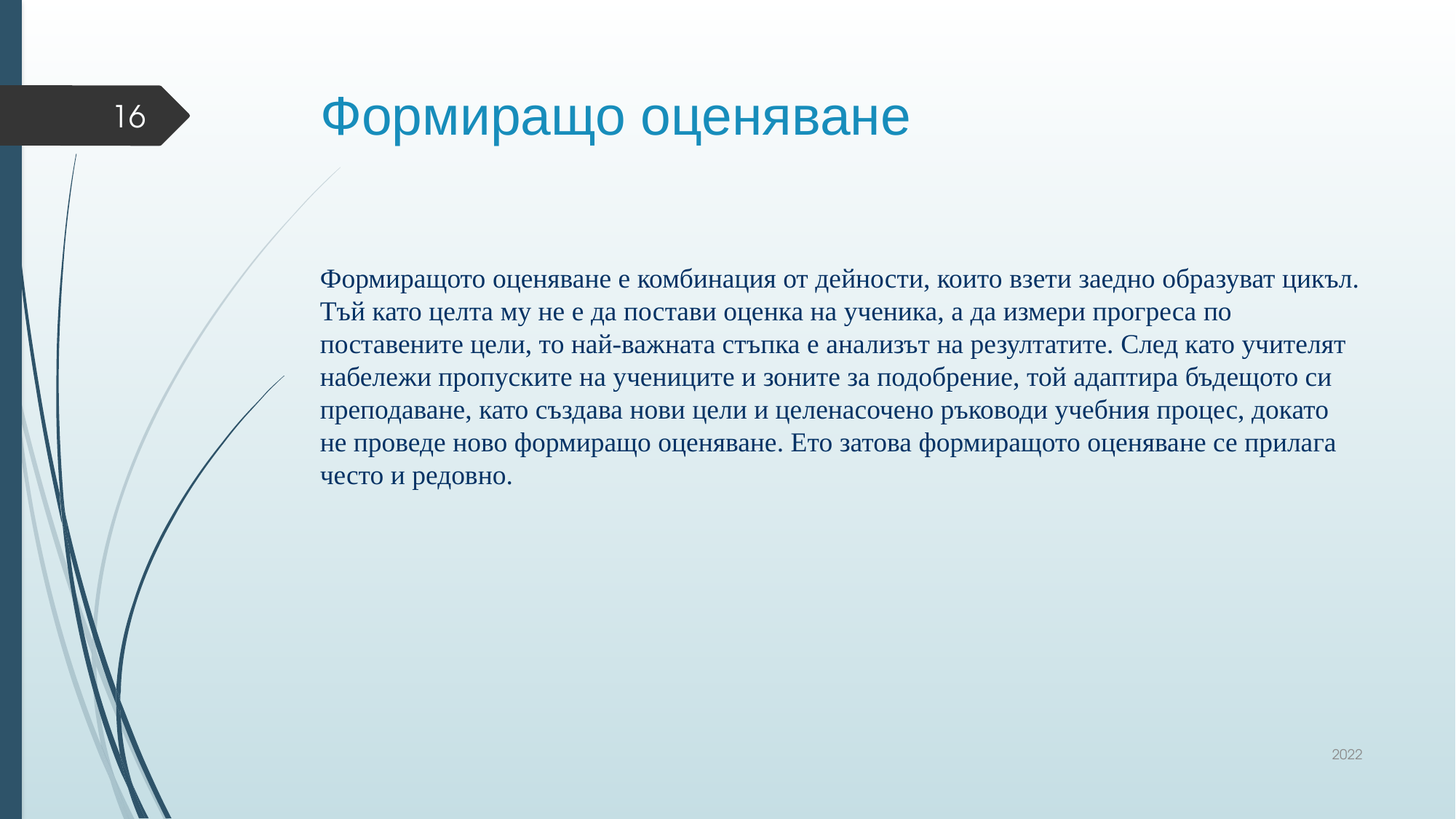

# Формиращо оценяване
16
Формиращото оценяване е комбинация от дейности, които взети заедно образуват цикъл. Тъй като целта му не е да постави оценка на ученика, а да измери прогреса по поставените цели, то най-важната стъпка е анализът на резултатите. След като учителят набележи пропуските на учениците и зоните за подобрение, той адаптира бъдещото си преподаване, като създава нови цели и целенасочено ръководи учебния процес, докато не проведе ново формиращо оценяване. Ето затова формиращото оценяване се прилага често и редовно.
2022